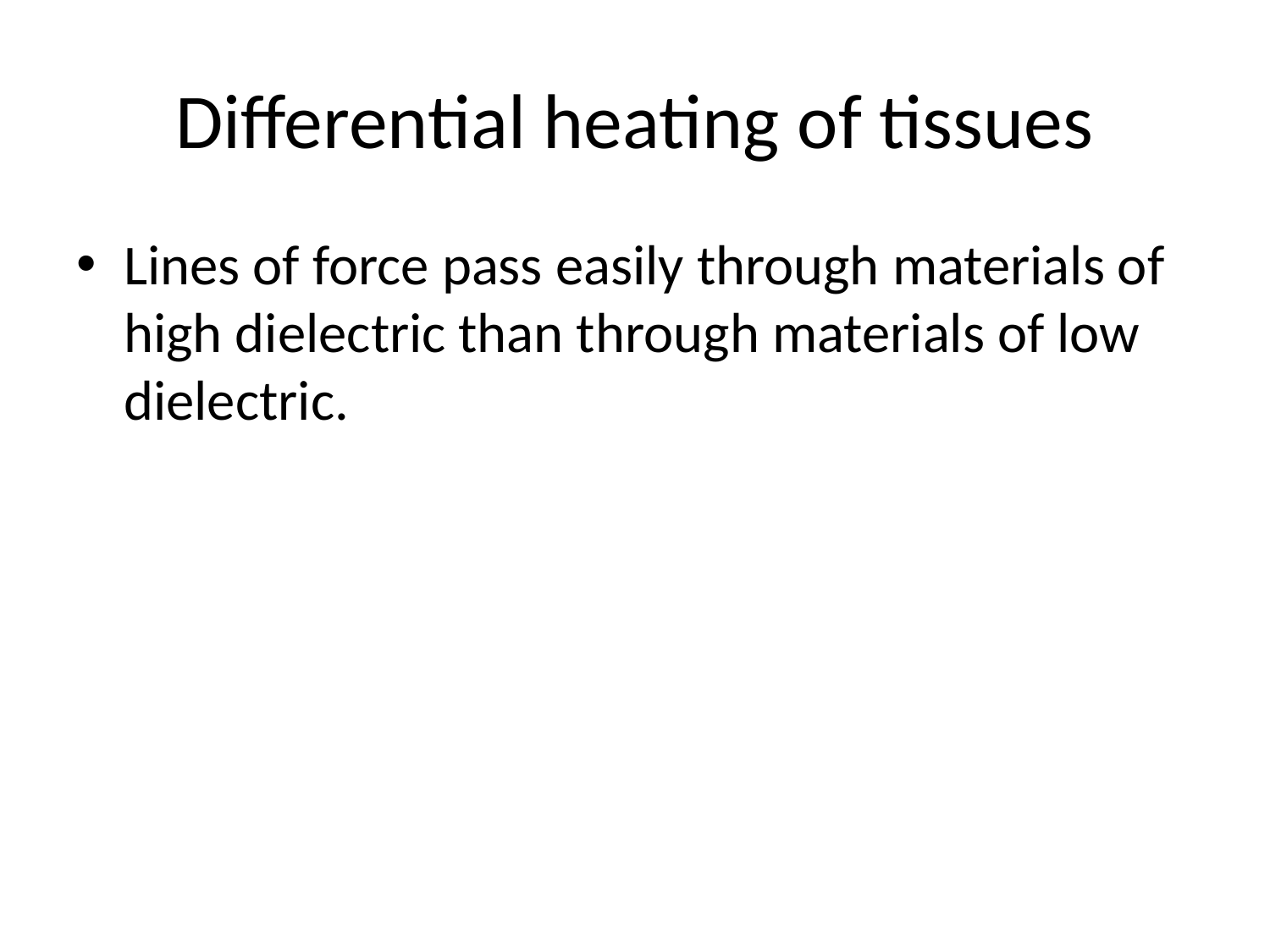

# Differential heating of tissues
Lines of force pass easily through materials of high dielectric than through materials of low dielectric.